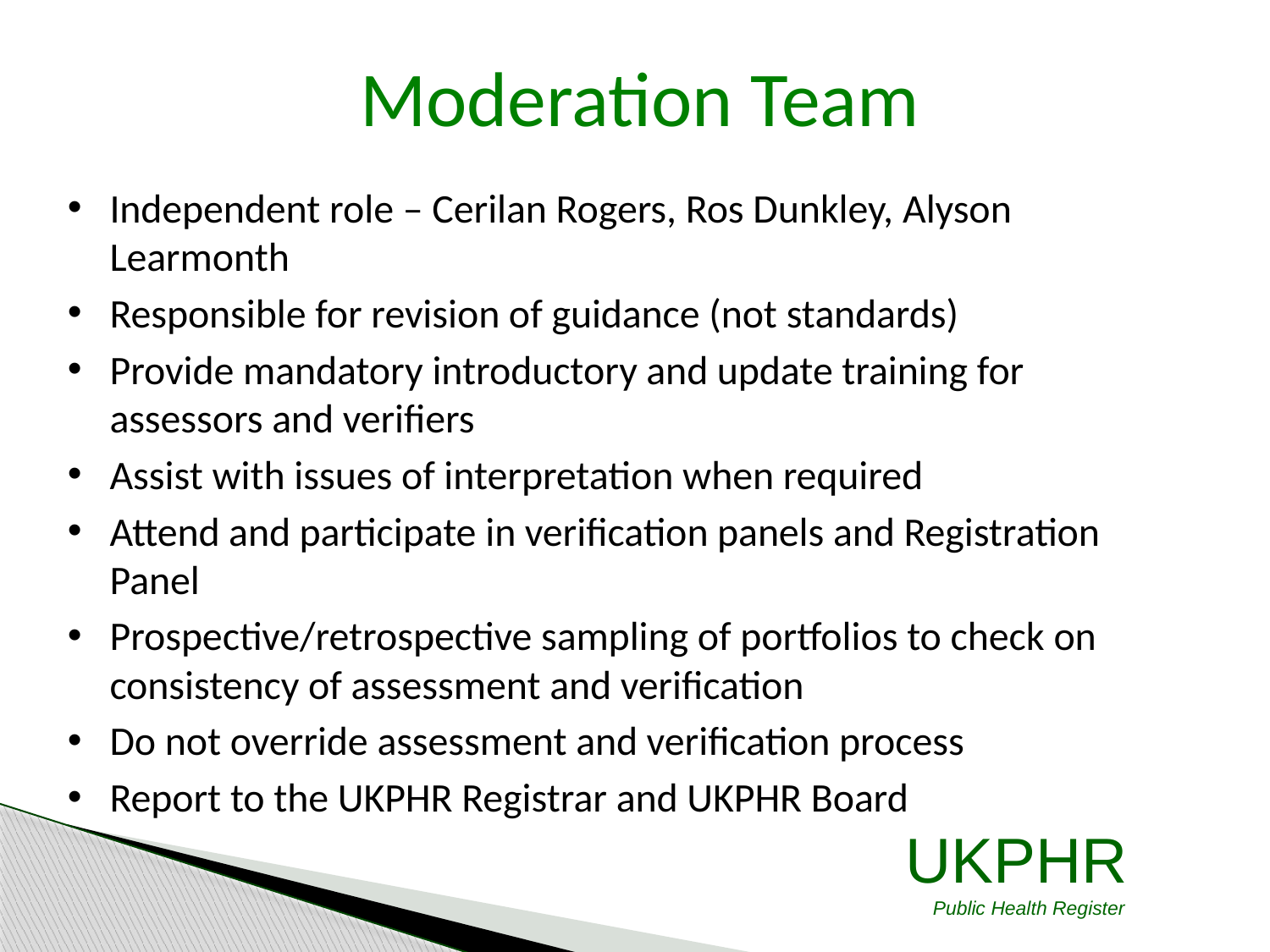

Moderation Team

Independent role – Cerilan Rogers, Ros Dunkley, Alyson Learmonth
Responsible for revision of guidance (not standards)
Provide mandatory introductory and update training for assessors and verifiers
Assist with issues of interpretation when required
Attend and participate in verification panels and Registration Panel
Prospective/retrospective sampling of portfolios to check on consistency of assessment and verification
Do not override assessment and verification process
Report to the UKPHR Registrar and UKPHR Board